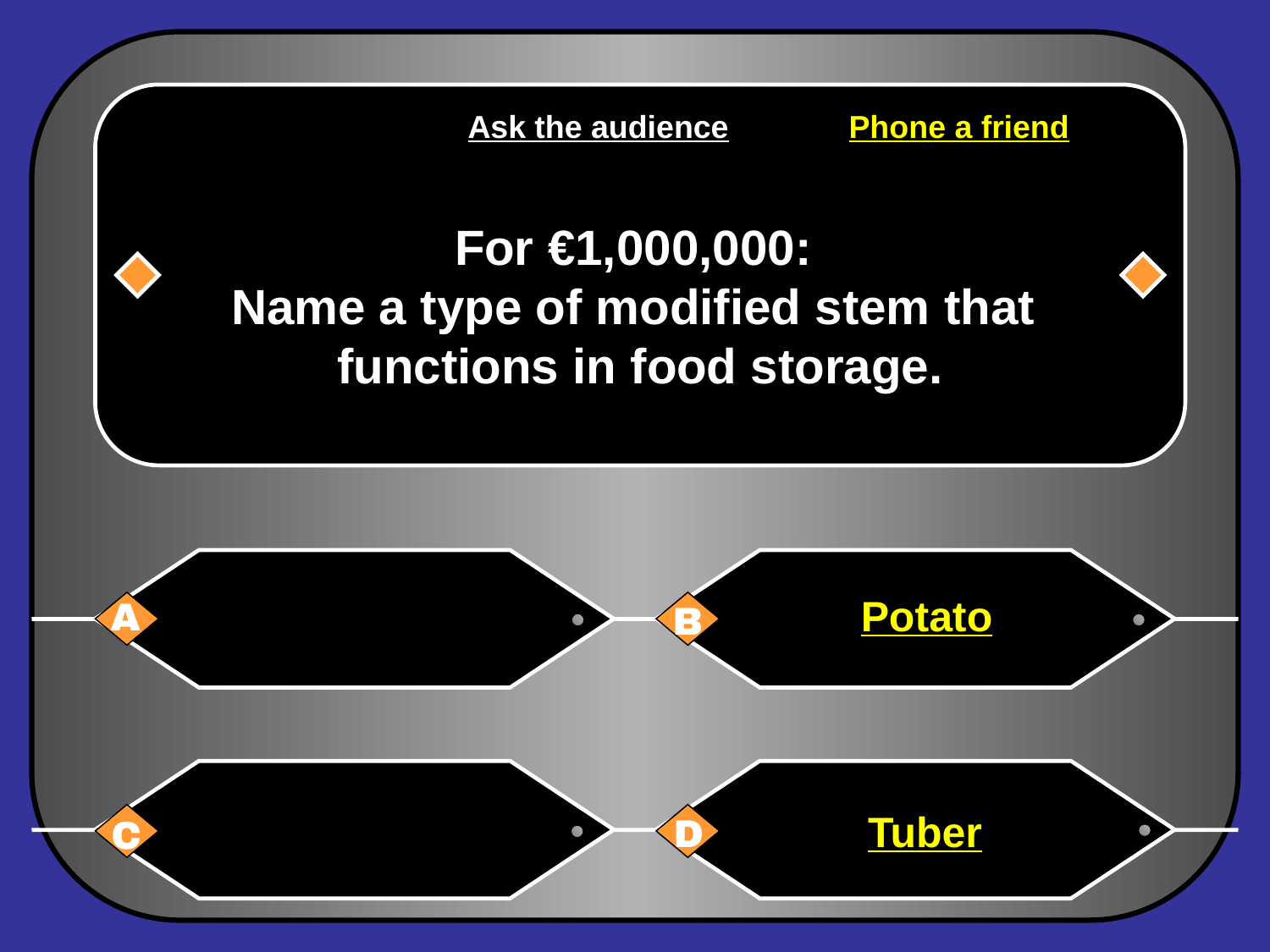

Ask the audience	Phone a friend

For €1,000,000:
Name a type of modified stem that
functions in food storage.

Potato

A
B

Tuber
D
C